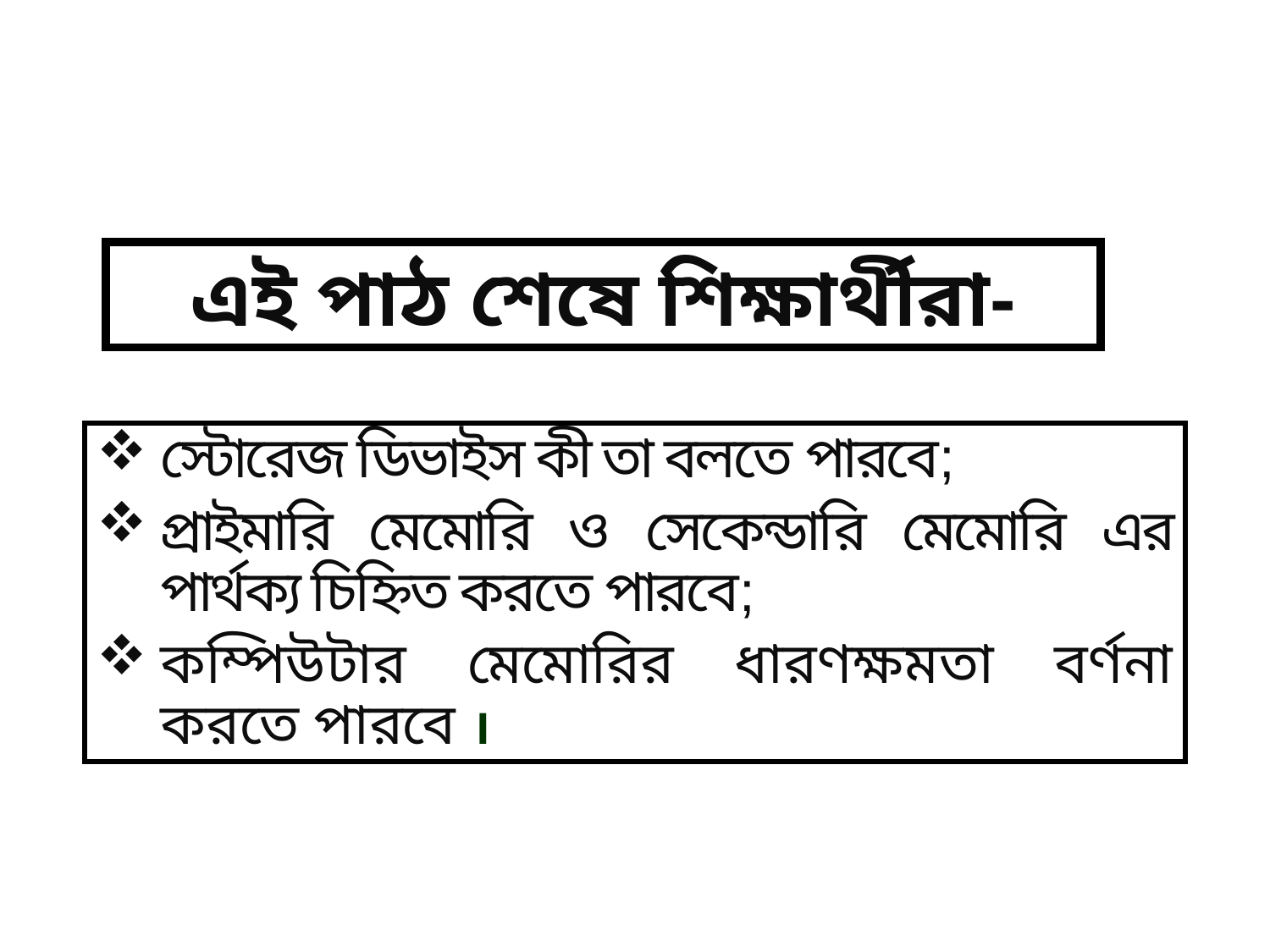

এই পাঠ শেষে শিক্ষার্থীরা-
স্টোরেজ ডিভাইস কী তা বলতে পারবে;
প্রাইমারি মেমোরি ও সেকেন্ডারি মেমোরি এর পার্থক্য চিহ্নিত করতে পারবে;
কম্পিউটার মেমোরির ধারণক্ষমতা বর্ণনা করতে পারবে ।